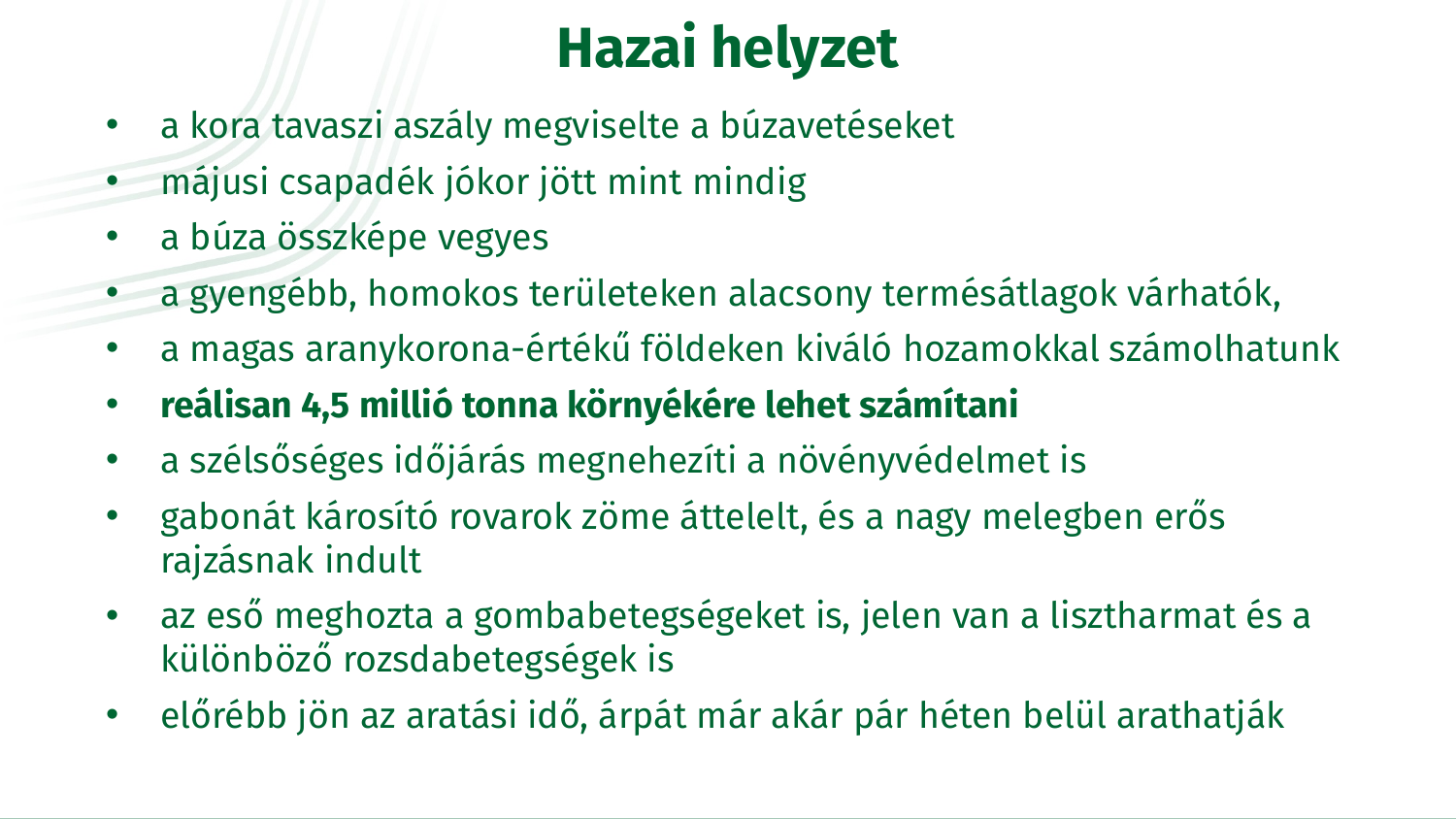

Hazai helyzet
a kora tavaszi aszály megviselte a búzavetéseket
májusi csapadék jókor jött mint mindig
a búza összképe vegyes
a gyengébb, homokos területeken alacsony termésátlagok várhatók,
a magas aranykorona-értékű földeken kiváló hozamokkal számolhatunk
reálisan 4,5 millió tonna környékére lehet számítani
a szélsőséges időjárás megnehezíti a növényvédelmet is
gabonát károsító rovarok zöme áttelelt, és a nagy melegben erős rajzásnak indult
az eső meghozta a gombabetegségeket is, jelen van a lisztharmat és a különböző rozsdabetegségek is
előrébb jön az aratási idő, árpát már akár pár héten belül arathatják
v